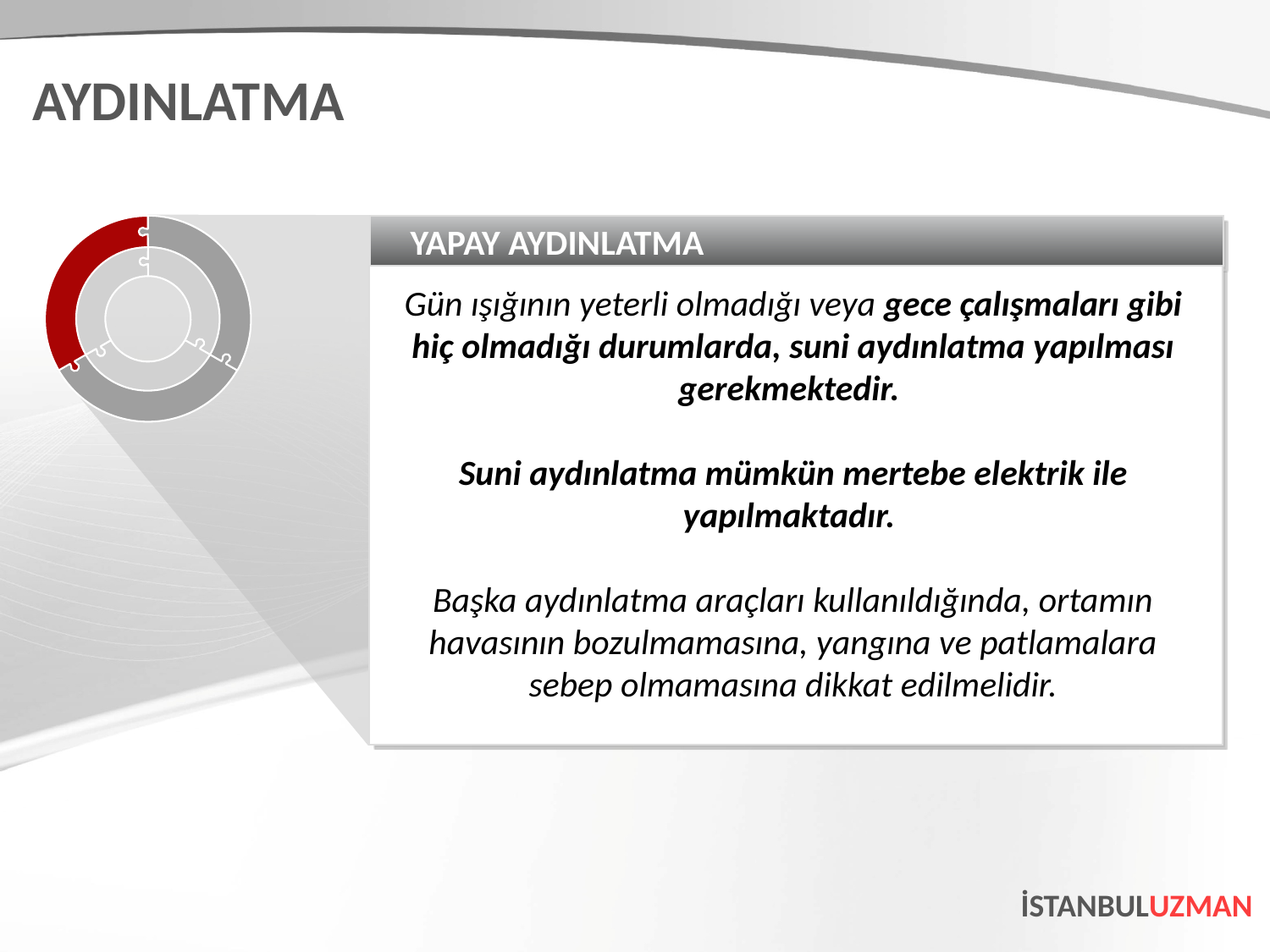

AYDINLATMA

YAPAY AYDINLATMA
Gün ışığının yeterli olmadığı veya gece çalışmaları gibi hiç olmadığı durumlarda, suni aydınlatma yapılması gerekmektedir.

Suni aydınlatma mümkün mertebe elektrik ile yapılmaktadır.

Başka aydınlatma araçları kullanıldığında, ortamın havasının bozulmamasına, yangına ve patlamalara sebep olmamasına dikkat edilmelidir.
İSTANBULUZMAN